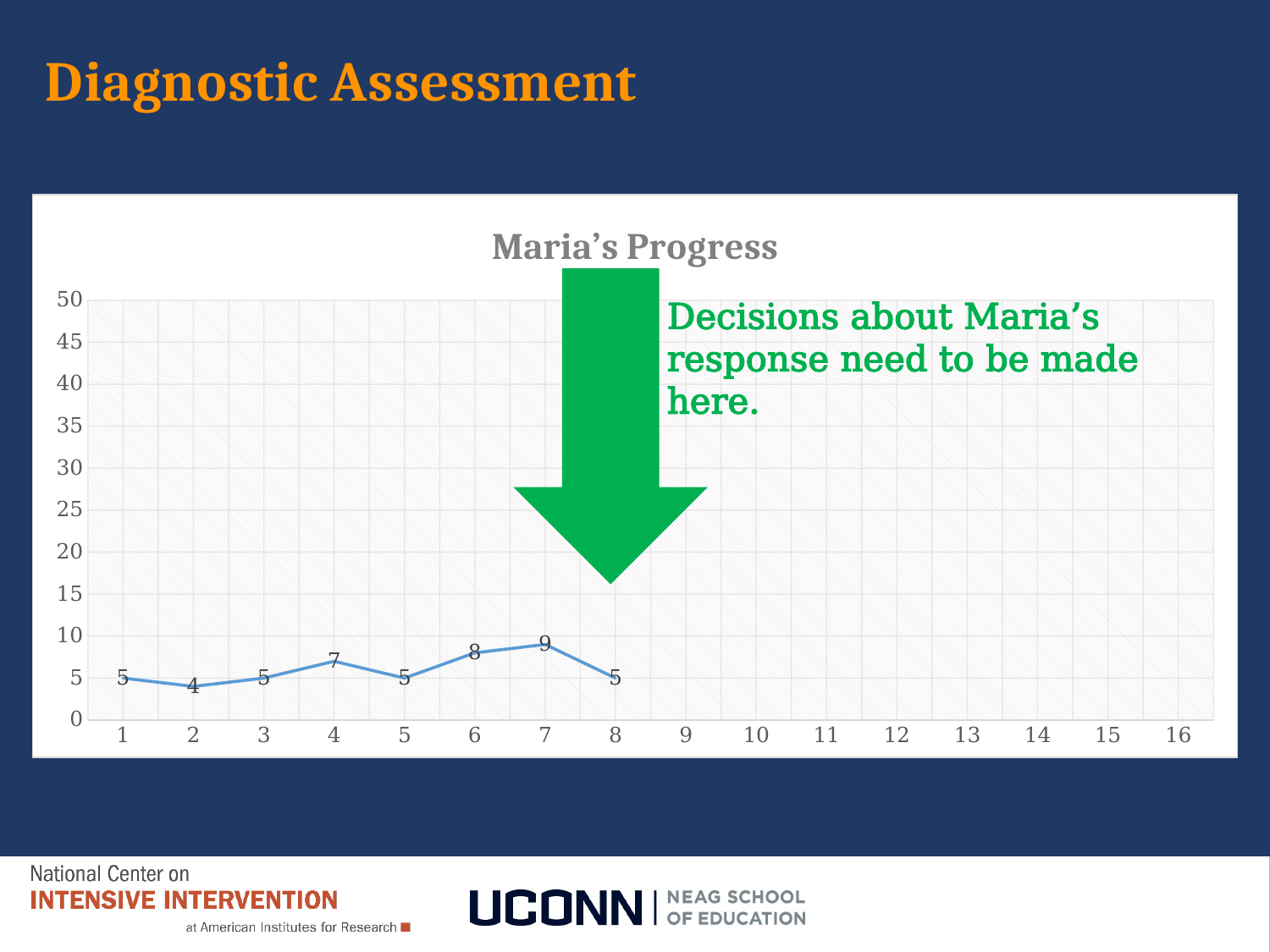

# Diagnostic Assessment

### Chart: Maria’s Progress

| Category | Column1 |
|---|---|
| 1 | 5.0 |
| 2 | 4.0 |
| 3 | 5.0 |
| 4 | 7.0 |
| 5 | 5.0 |
| 6 | 8.0 |
| 7 | 9.0 |
| 8 | 5.0 |
| 9 | None |
| 10 | None |
| 11 | None |
| 12 | None |
| 13 | None |
| 14 | None |
| 15 | None |
| 16 | None |
Decisions about Maria’s response need to be made here.